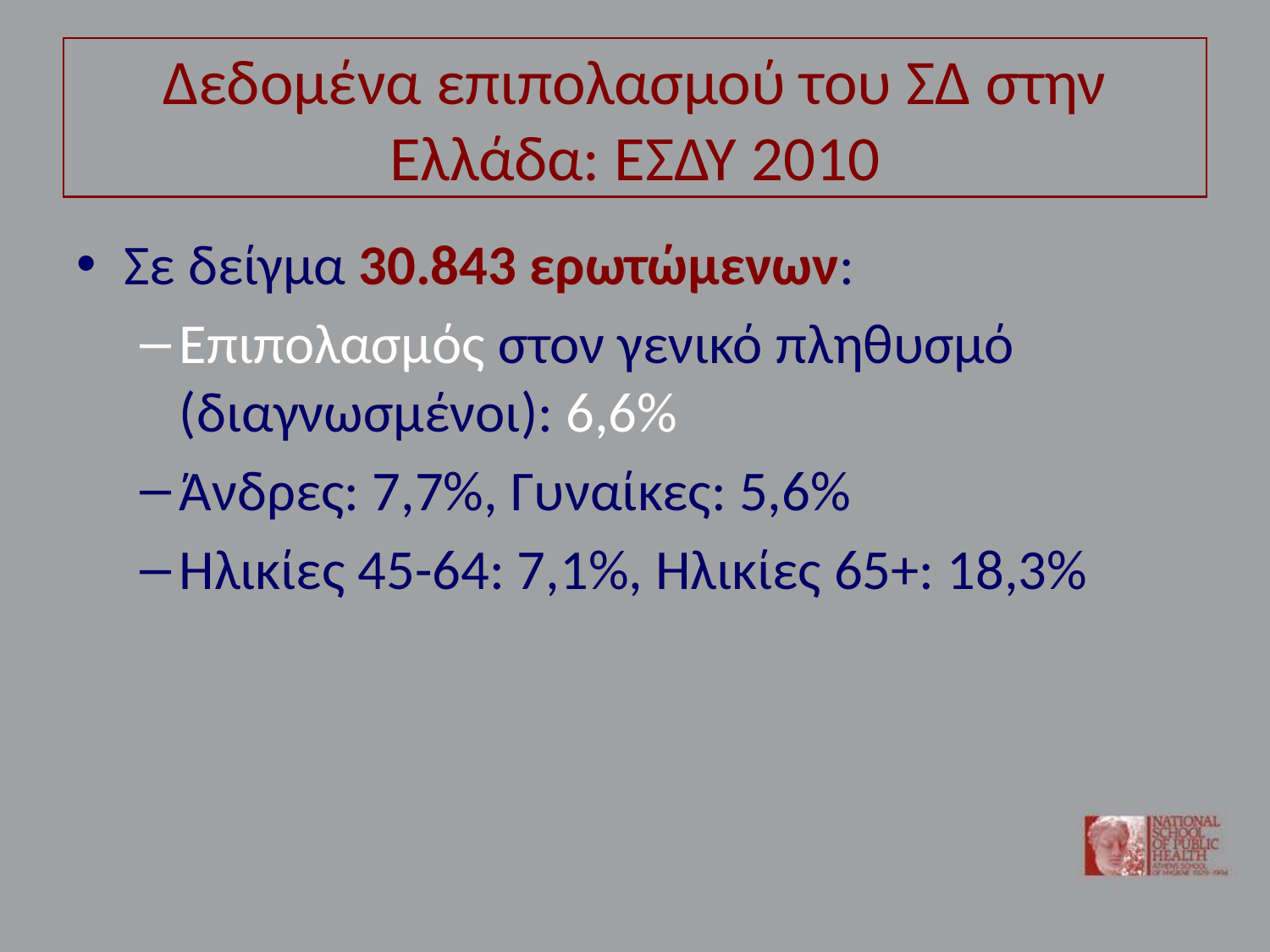

# Δεδομένα επιπολασμού του ΣΔ στην Ελλάδα: ΕΣΔΥ 2010
Σε δείγμα 30.843 ερωτώμενων:
Επιπολασμός στον γενικό πληθυσμό (διαγνωσμένοι): 6,6%
Άνδρες: 7,7%, Γυναίκες: 5,6%
Ηλικίες 45-64: 7,1%, Ηλικίες 65+: 18,3%